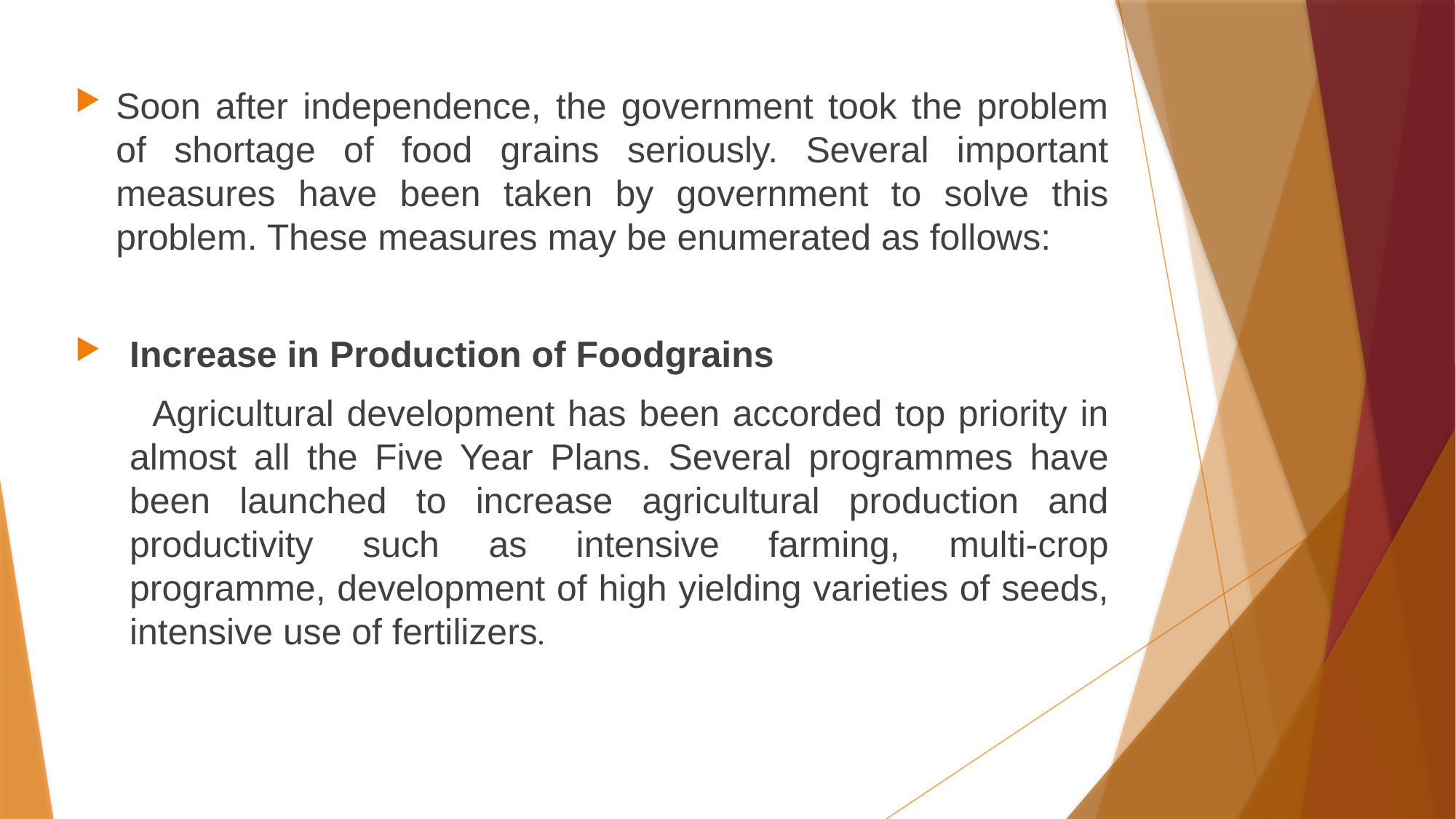

Soon after independence, the government took the problem of shortage of food grains seriously. Several important measures have been taken by government to solve this problem. These measures may be enumerated as follows:

Increase in Production of Foodgrains
      Agricultural development has been accorded top priority in almost all the Five Year Plans. Several programmes have been launched to increase agricultural production and productivity such as intensive farming, multi-crop programme, development of high yielding varieties of seeds, intensive use of fertilizers.